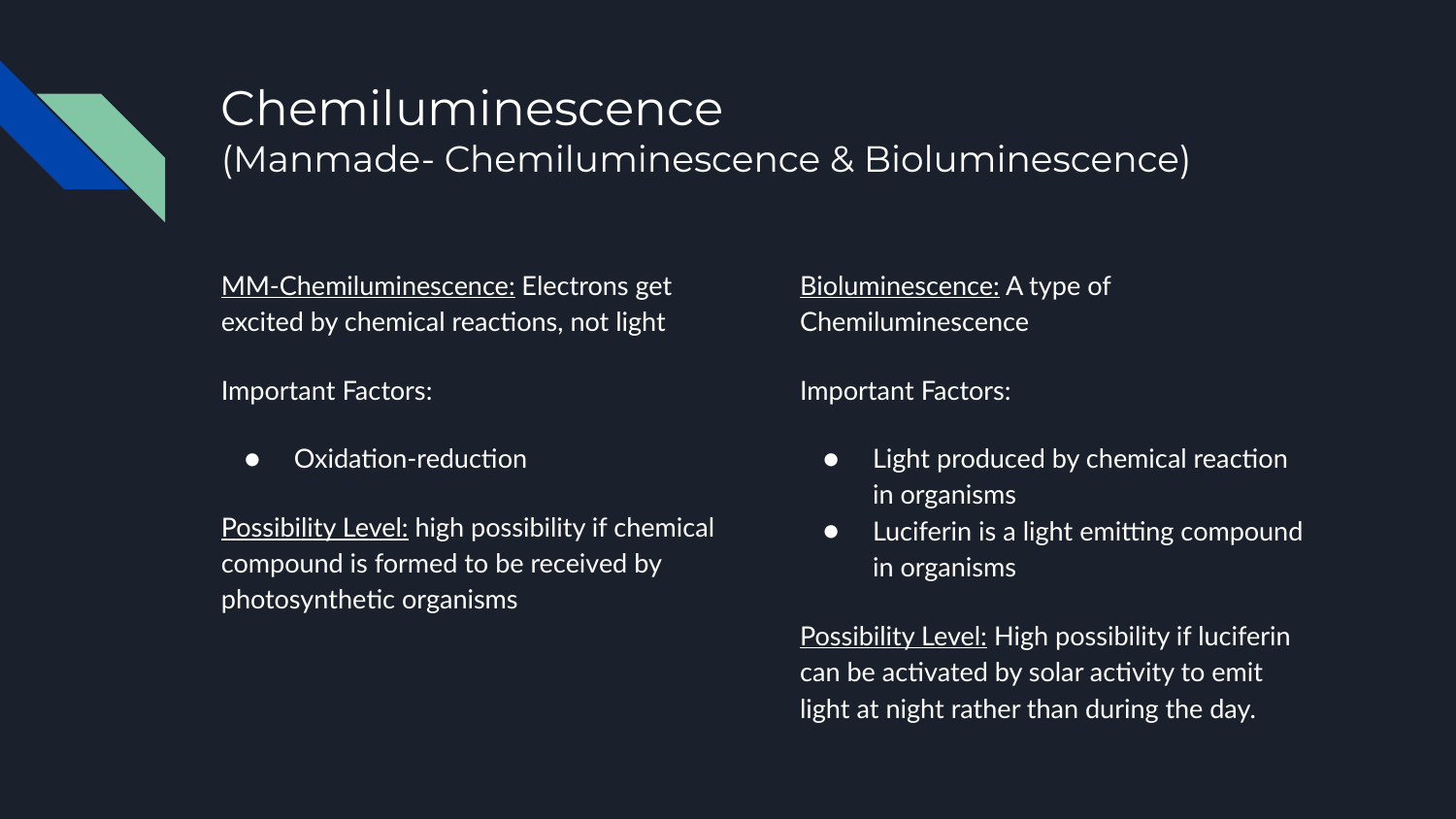

# Chemiluminescence
(Manmade- Chemiluminescence & Bioluminescence)
MM-Chemiluminescence: Electrons get excited by chemical reactions, not light
Important Factors:
Oxidation-reduction
Possibility Level: high possibility if chemical compound is formed to be received by photosynthetic organisms
Bioluminescence: A type of Chemiluminescence
Important Factors:
Light produced by chemical reaction in organisms
Luciferin is a light emitting compound in organisms
Possibility Level: High possibility if luciferin can be activated by solar activity to emit light at night rather than during the day.